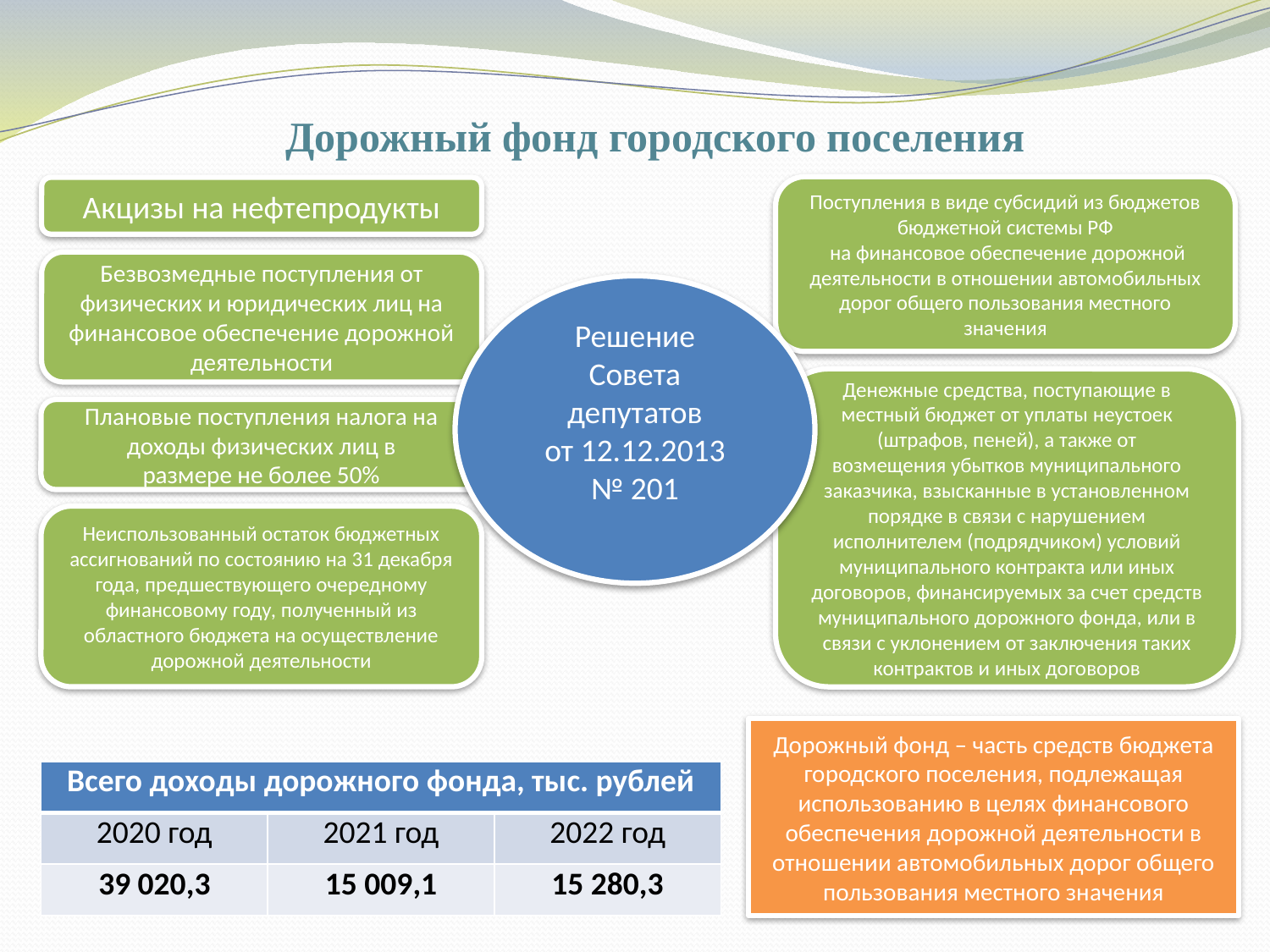

Дорожный фонд городского поселения
Поступления в виде субсидий из бюджетов бюджетной системы РФ
 на финансовое обеспечение дорожной деятельности в отношении автомобильных дорог общего пользования местного значения
Акцизы на нефтепродукты
Безвозмедные поступления от физических и юридических лиц на финансовое обеспечение дорожной деятельности
Решение
Совета депутатов
от 12.12.2013
№ 201

Денежные средства, поступающие в местный бюджет от уплаты неустоек (штрафов, пеней), а также от
возмещения убытков муниципального заказчика, взысканные в установленном порядке в связи с нарушением исполнителем (подрядчиком) условий муниципального контракта или иных договоров, финансируемых за счет средств муниципального дорожного фонда, или в связи с уклонением от заключения таких контрактов и иных договоров
Плановые поступления налога на доходы физических лиц в
размере не более 50%
Неиспользованный остаток бюджетных ассигнований по состоянию на 31 декабря года, предшествующего очередному финансовому году, полученный из областного бюджета на осуществление дорожной деятельности
Дорожный фонд – часть средств бюджета городского поселения, подлежащая использованию в целях финансового обеспечения дорожной деятельности в отношении автомобильных дорог общего пользования местного значения
| Всего доходы дорожного фонда, тыс. рублей |  |  |
| --- | --- | --- |
| 2020 год | 2021 год | 2022 год |
| 39 020,3 | 15 009,1 | 15 280,3 |